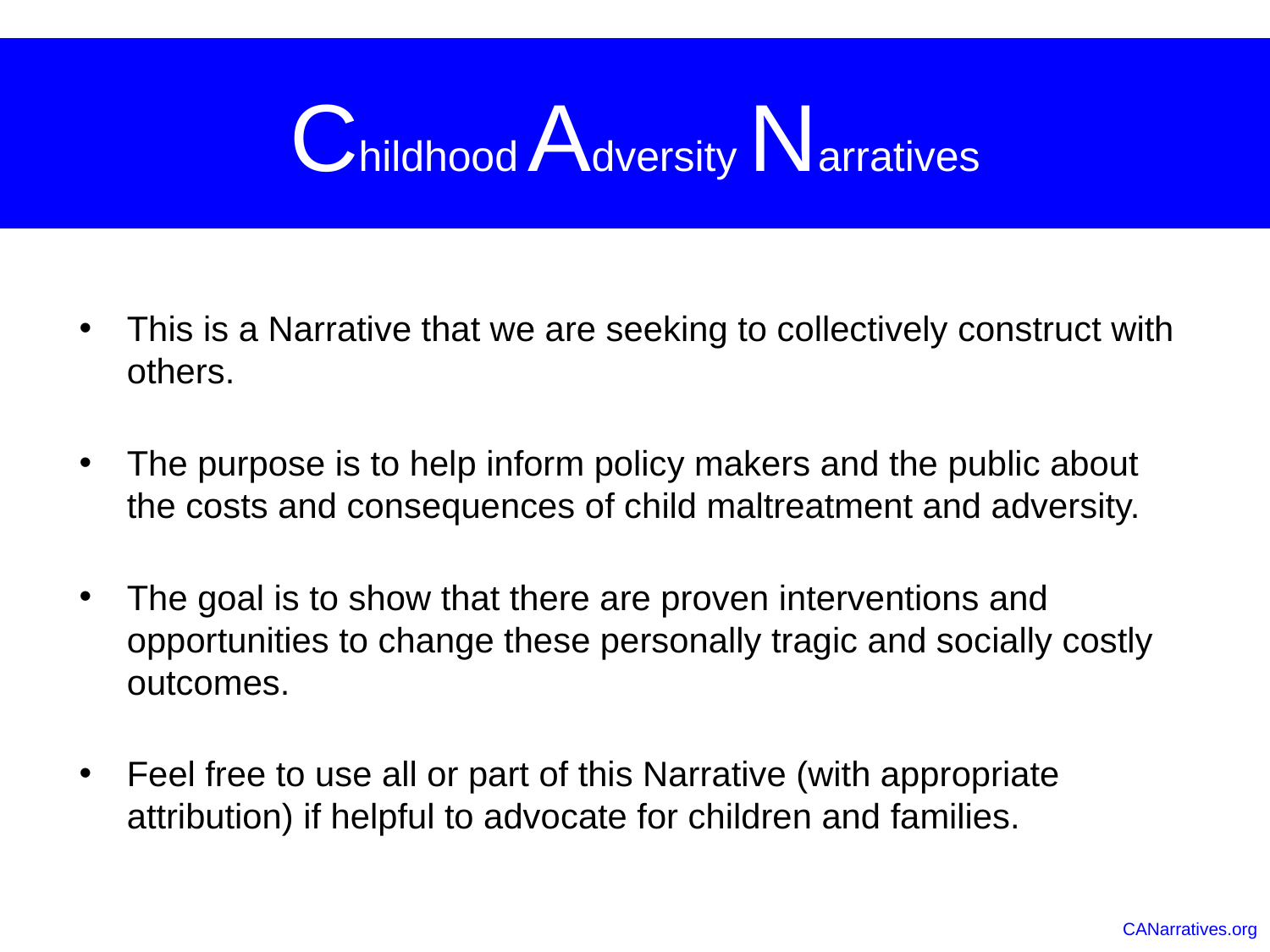

# Childhood Adversity Narratives
This is a Narrative that we are seeking to collectively construct with others.
The purpose is to help inform policy makers and the public about the costs and consequences of child maltreatment and adversity.
The goal is to show that there are proven interventions and opportunities to change these personally tragic and socially costly outcomes.
Feel free to use all or part of this Narrative (with appropriate attribution) if helpful to advocate for children and families.
CANarratives.org